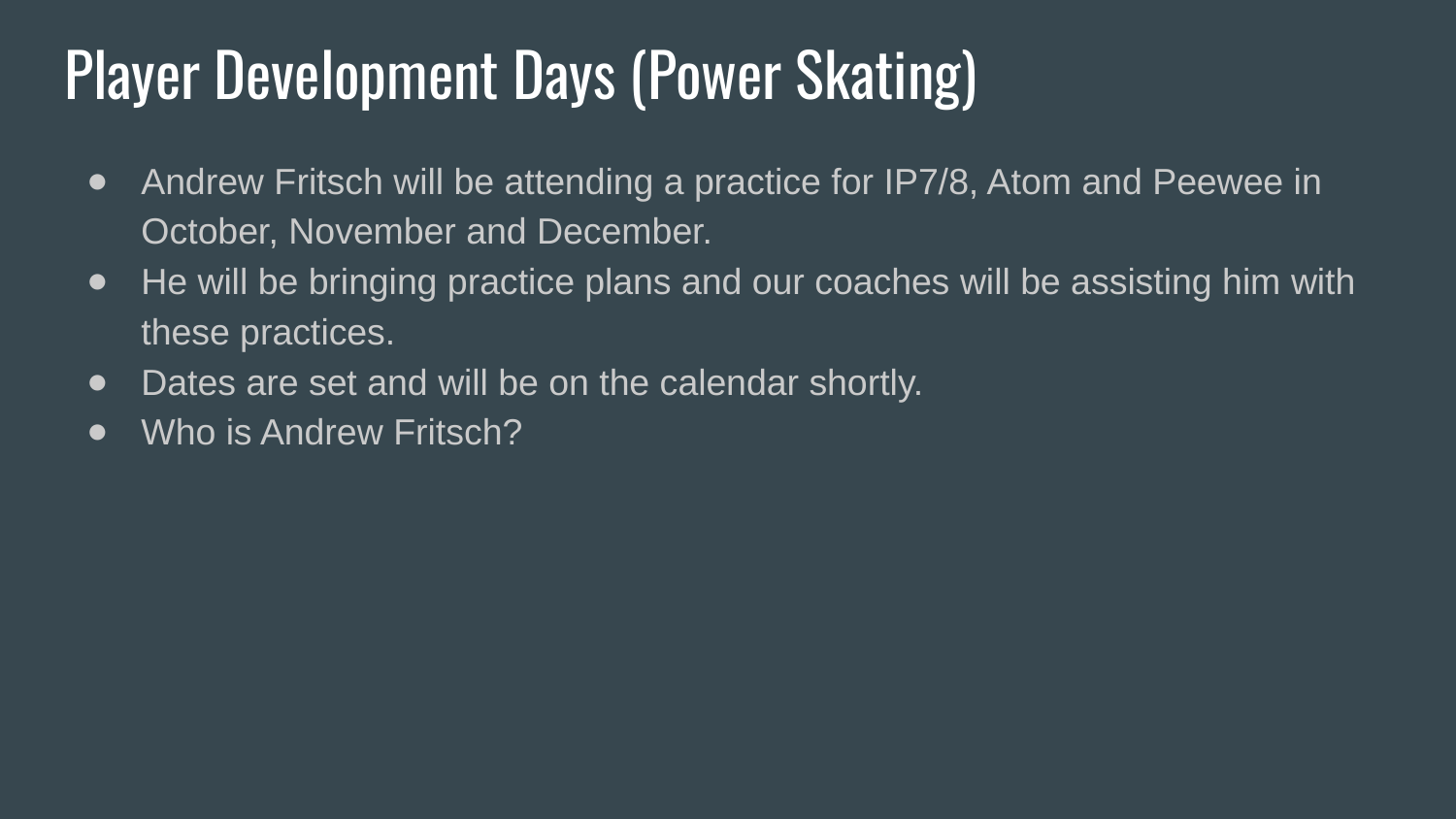

# Player Development Days (Power Skating)
Andrew Fritsch will be attending a practice for IP7/8, Atom and Peewee in October, November and December.
He will be bringing practice plans and our coaches will be assisting him with these practices.
Dates are set and will be on the calendar shortly.
Who is Andrew Fritsch?